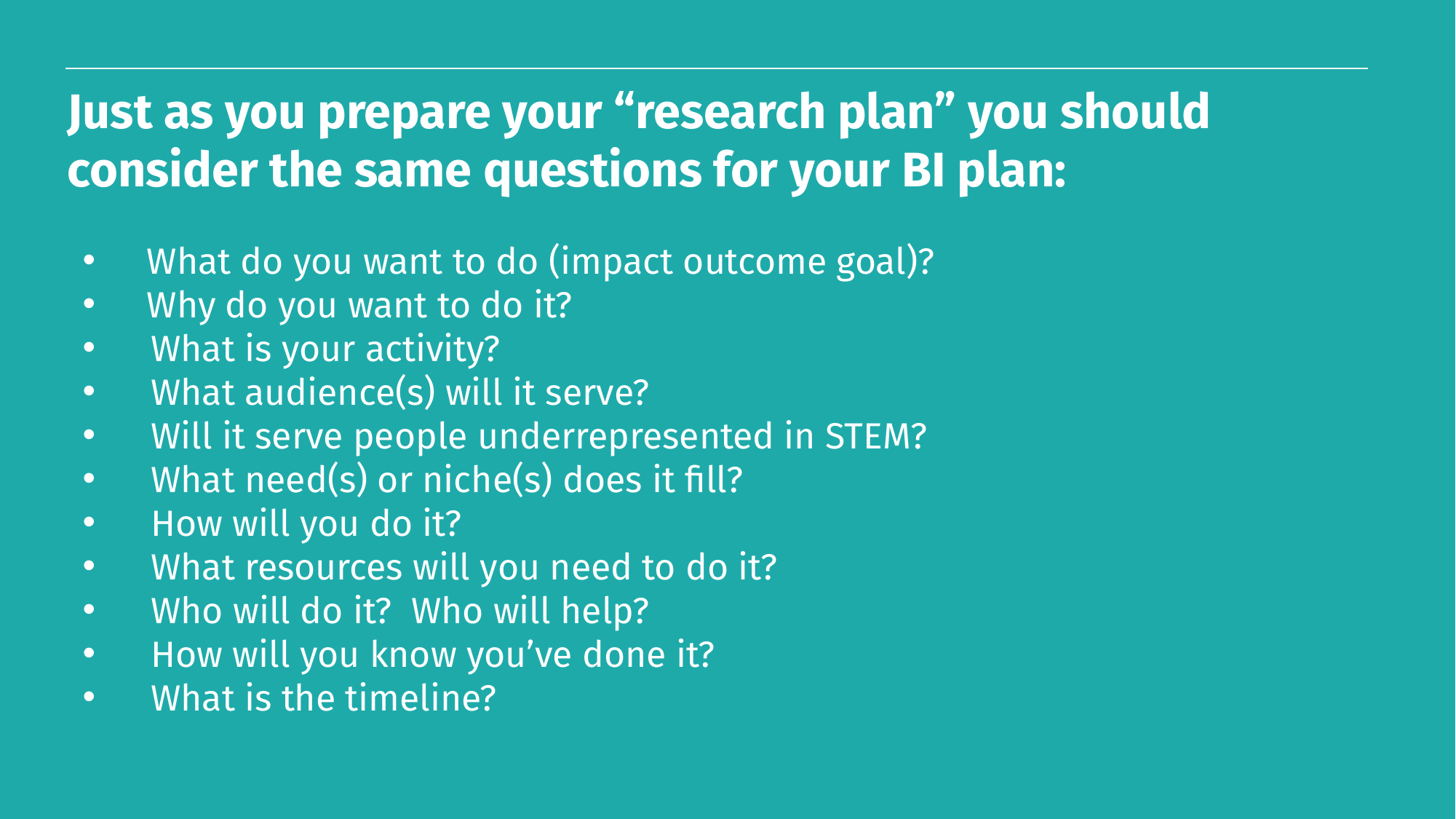

Just as you prepare your “research plan” you should consider the same questions for your BI plan:

 What do you want to do (impact outcome goal)?
 Why do you want to do it?
What is your activity?
What audience(s) will it serve?
Will it serve people underrepresented in STEM?
What need(s) or niche(s) does it fill?
How will you do it?
What resources will you need to do it?
Who will do it?  Who will help?
How will you know you’ve done it?
What is the timeline?